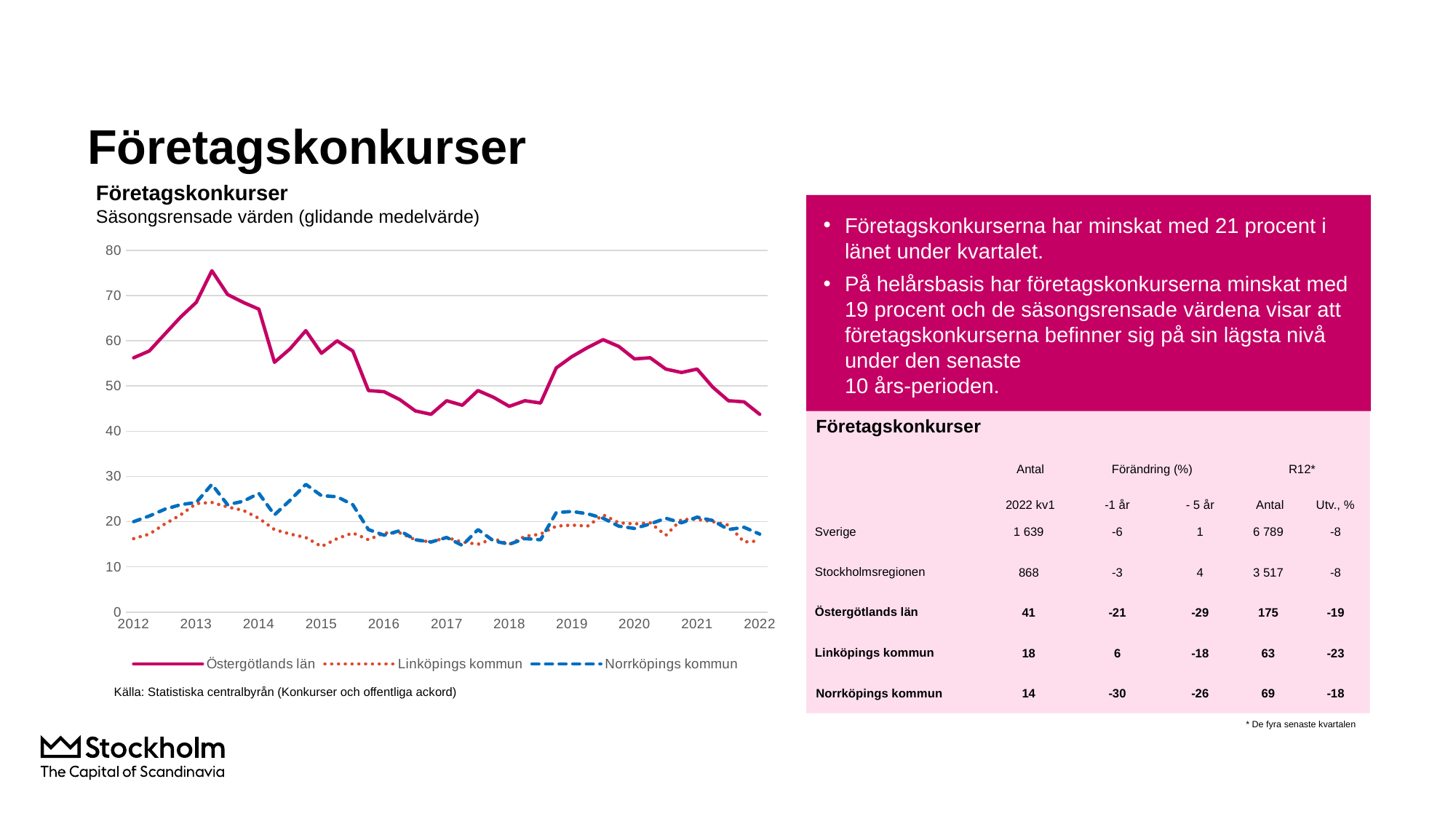

# Företagskonkurser
Företagskonkurser
Säsongsrensade värden (glidande medelvärde)
Företagskonkurserna har minskat med 21 procent i länet under kvartalet.
På helårsbasis har företagskonkurserna minskat med 19 procent och de säsongsrensade värdena visar att företagskonkurserna befinner sig på sin lägsta nivå under den senaste
10 års-perioden.

### Chart

| Category | Östergötlands län | Linköpings kommun | Norrköpings kommun |
|---|---|---|---|
| 2012 | 56.25 | 16.25 | 20.0 |
|  | 57.75 | 17.25 | 21.25 |
|  | 61.5 | 19.5 | 22.75 |
|  | 65.25 | 21.5 | 23.75 |
| 2013 | 68.5 | 24.0 | 24.25 |
|  | 75.5 | 24.25 | 28.25 |
|  | 70.25 | 23.25 | 23.75 |
|  | 68.5 | 22.5 | 24.5 |
| 2014 | 67.0 | 20.75 | 26.25 |
|  | 55.25 | 18.25 | 21.5 |
|  | 58.25 | 17.25 | 24.75 |
|  | 62.25 | 16.5 | 28.25 |
| 2015 | 57.25 | 14.5 | 25.75 |
|  | 60.0 | 16.25 | 25.5 |
|  | 57.75 | 17.5 | 23.75 |
|  | 49.0 | 16.0 | 18.25 |
| 2016 | 48.75 | 17.5 | 17.0 |
|  | 47.0 | 17.5 | 18.0 |
|  | 44.5 | 16.0 | 16.0 |
|  | 43.75 | 15.5 | 15.5 |
| 2017 | 46.75 | 16.5 | 16.5 |
|  | 45.75 | 15.5 | 14.75 |
|  | 49.0 | 15.0 | 18.25 |
|  | 47.5 | 16.25 | 15.75 |
| 2018 | 45.5 | 15.0 | 15.0 |
|  | 46.75 | 16.75 | 16.25 |
|  | 46.25 | 17.25 | 16.0 |
|  | 54.0 | 19.0 | 22.0 |
| 2019 | 56.5 | 19.25 | 22.25 |
|  | 58.5 | 19.0 | 21.75 |
|  | 60.25 | 21.5 | 20.75 |
|  | 58.75 | 19.75 | 19.0 |
| 2020 | 56.0 | 19.5 | 18.5 |
|  | 56.25 | 19.75 | 19.5 |
|  | 53.75 | 17.0 | 20.75 |
|  | 53.0 | 20.5 | 19.75 |
| 2021 | 53.75 | 20.5 | 21.0 |
|  | 49.75 | 20.0 | 20.25 |
|  | 46.75 | 19.25 | 18.25 |
|  | 46.5 | 15.5 | 18.75 |
| 2022 | 43.75 | 15.75 | 17.25 |
Företagskonkurser

|  | Antal | Förändring (%) |  | R12\* |  |
| --- | --- | --- | --- | --- | --- |
|  | 2022 kv1 | -1 år | - 5 år | Antal | Utv., % |
| Sverige | 1 639 | -6 | 1 | 6 789 | -8 |
| Stockholmsregionen | 868 | -3 | 4 | 3 517 | -8 |
| Östergötlands län | 41 | -21 | -29 | 175 | -19 |
| Linköpings kommun | 18 | 6 | -18 | 63 | -23 |
| Norrköpings kommun | 14 | -30 | -26 | 69 | -18 |
Källa: Statistiska centralbyrån (Konkurser och offentliga ackord)
* De fyra senaste kvartalen